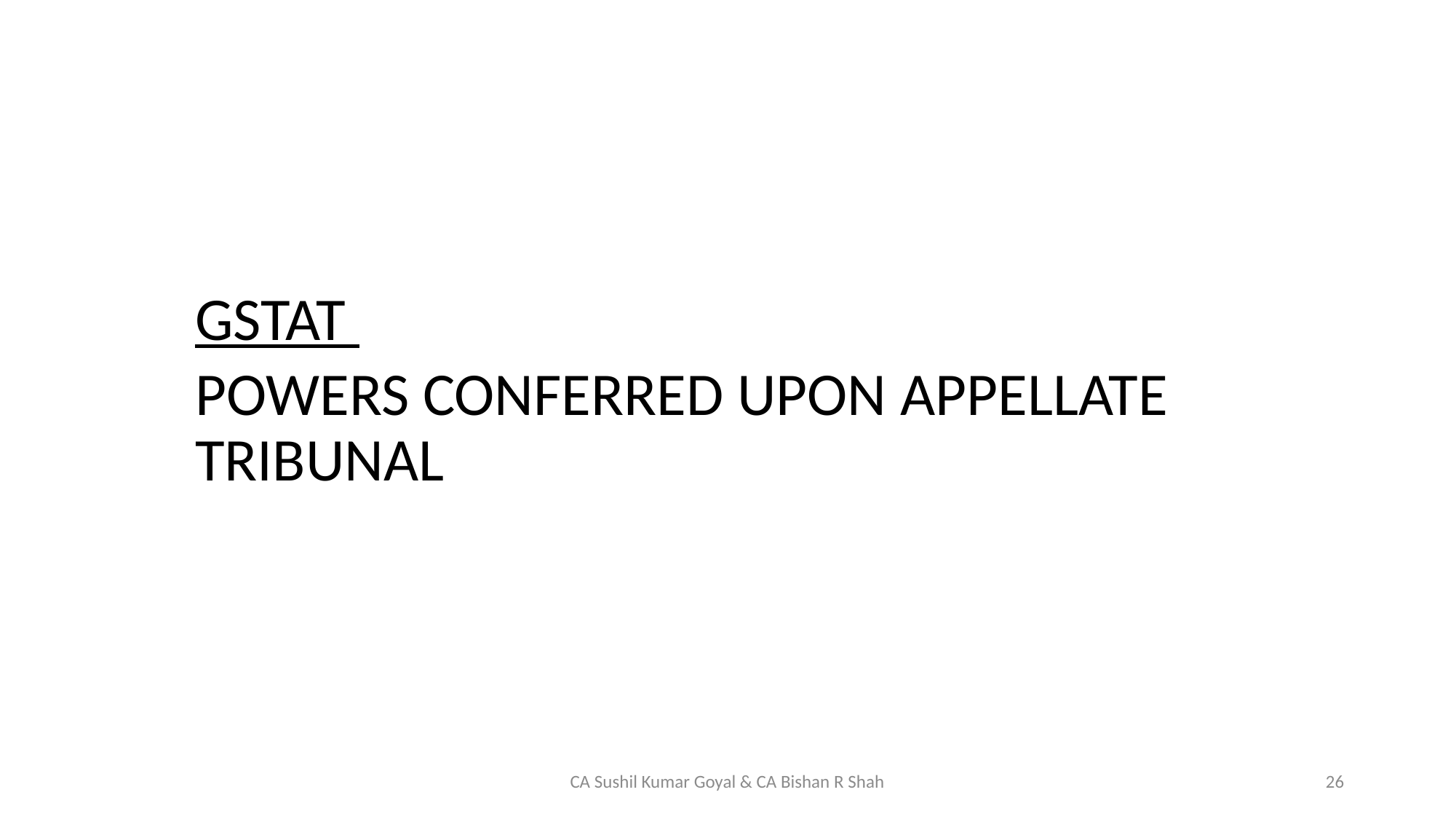

GSTAT
POWERS CONFERRED UPON APPELLATE TRIBUNAL

CA Sushil Kumar Goyal & CA Bishan R Shah
26